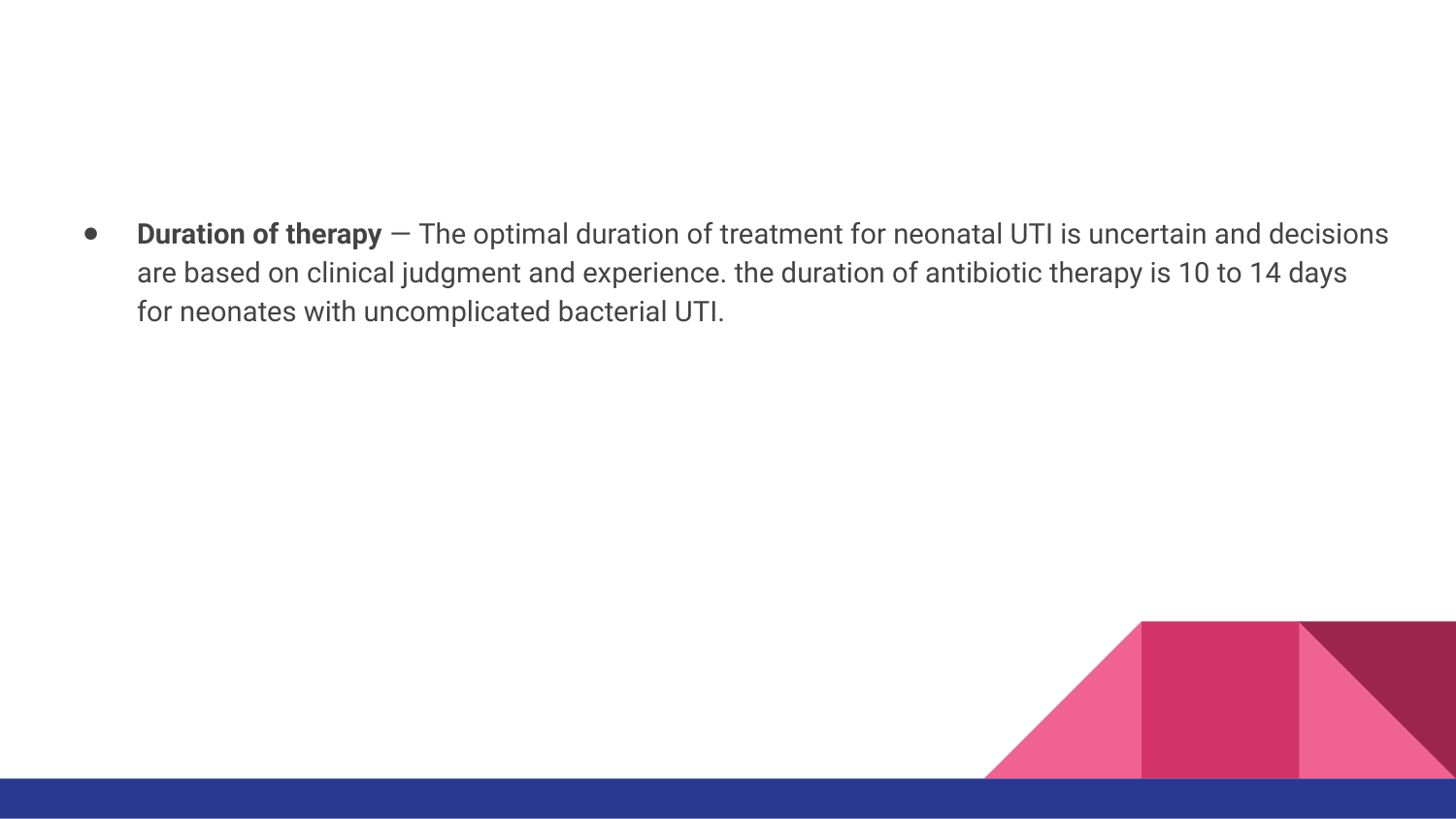

#
Duration of therapy — The optimal duration of treatment for neonatal UTI is uncertain and decisions are based on clinical judgment and experience. the duration of antibiotic therapy is 10 to 14 days for neonates with uncomplicated bacterial UTI.